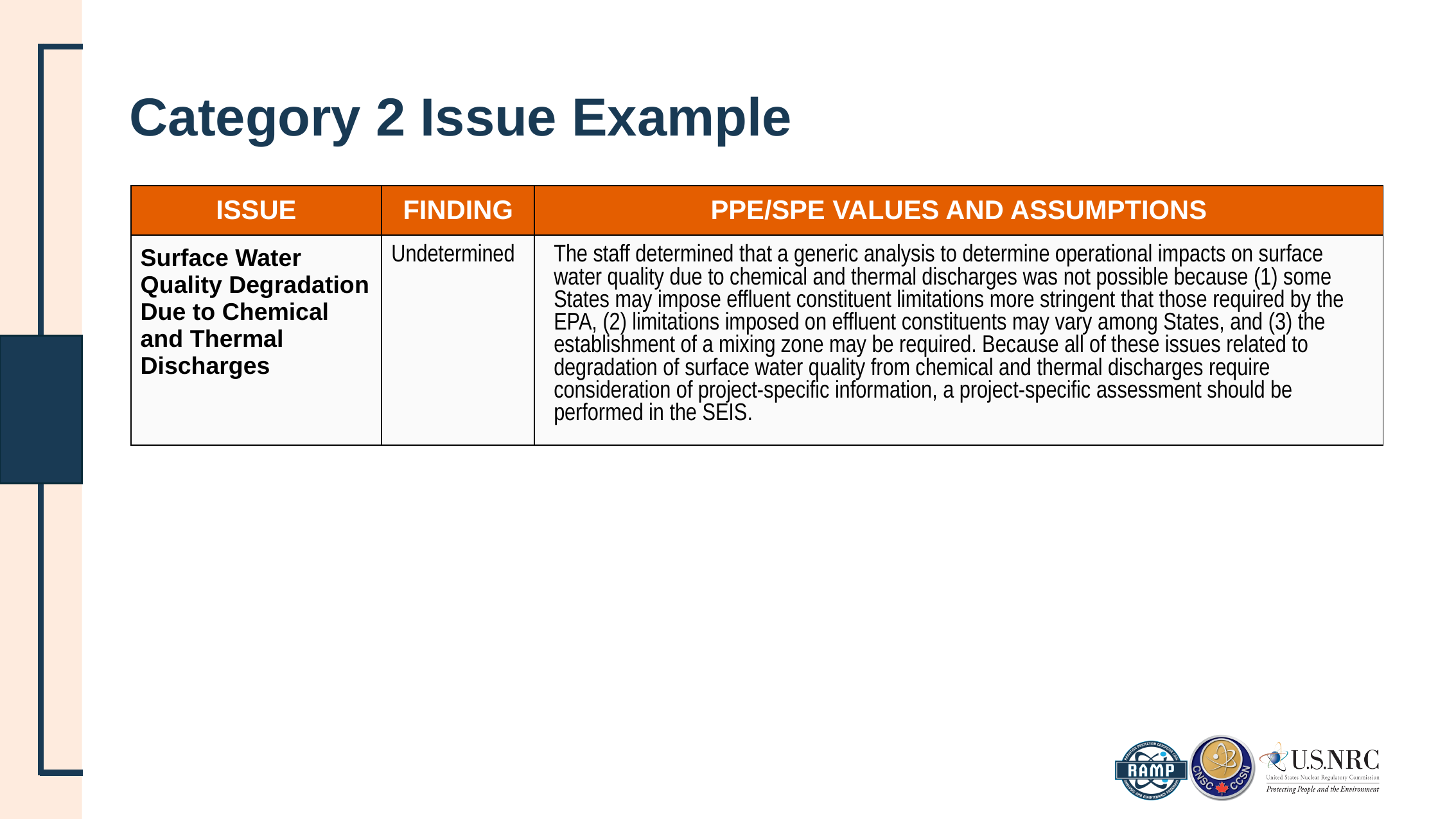

# Category 2 Issue Example
| ISSUE | FINDING | PPE/SPE VALUES AND ASSUMPTIONS |
| --- | --- | --- |
| Surface Water Quality Degradation Due to Chemical and Thermal Discharges | Undetermined | The staff determined that a generic analysis to determine operational impacts on surface water quality due to chemical and thermal discharges was not possible because (1) some States may impose effluent constituent limitations more stringent that those required by the EPA, (2) limitations imposed on effluent constituents may vary among States, and (3) the establishment of a mixing zone may be required. Because all of these issues related to degradation of surface water quality from chemical and thermal discharges require consideration of project-specific information, a project-specific assessment should be performed in the SEIS. |